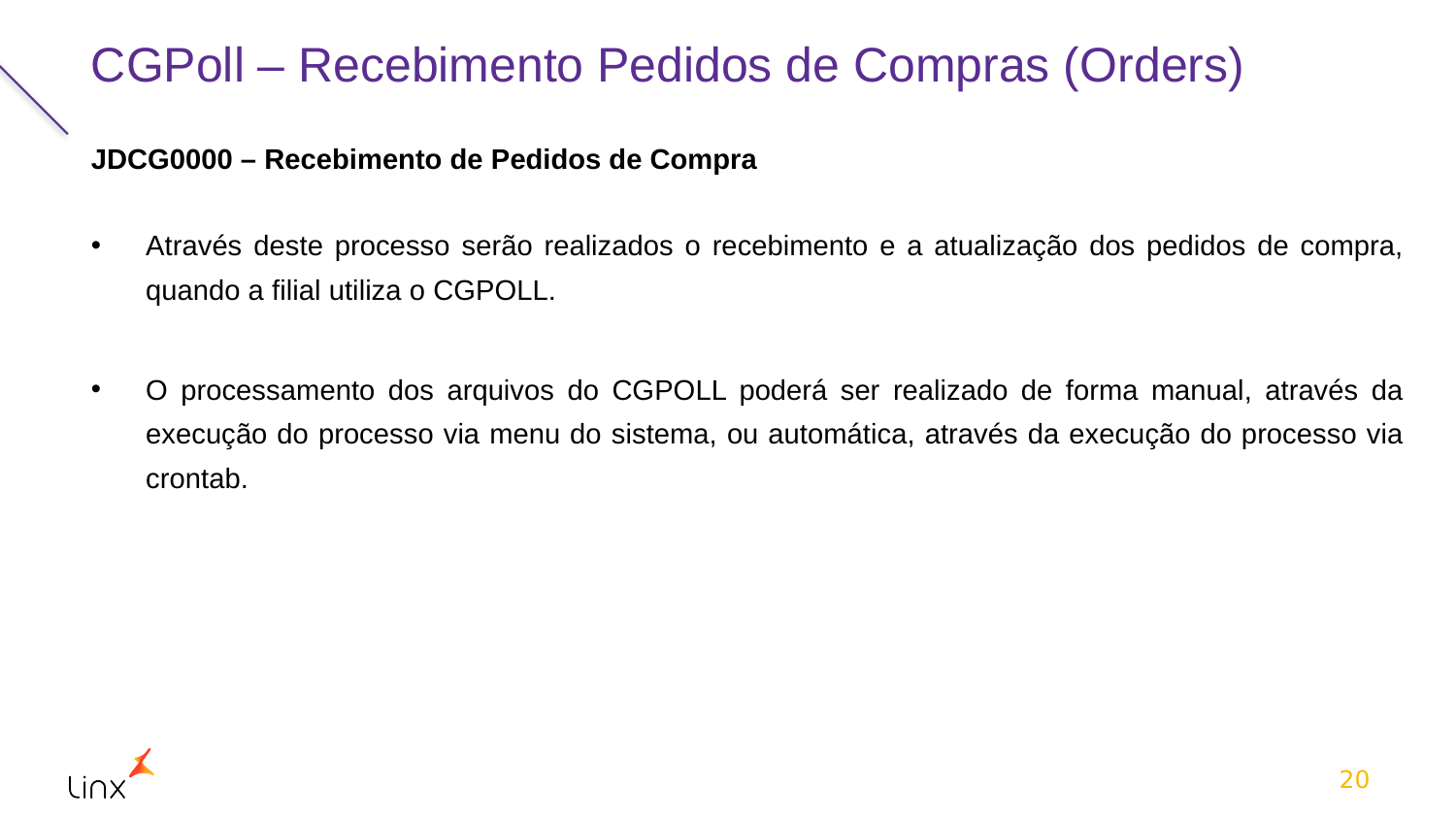

# CGPoll – Recebimento Pedidos de Compras (Orders)
JDCG0000 – Recebimento de Pedidos de Compra
Através deste processo serão realizados o recebimento e a atualização dos pedidos de compra, quando a filial utiliza o CGPOLL.

O processamento dos arquivos do CGPOLL poderá ser realizado de forma manual, através da execução do processo via menu do sistema, ou automática, através da execução do processo via crontab.

20